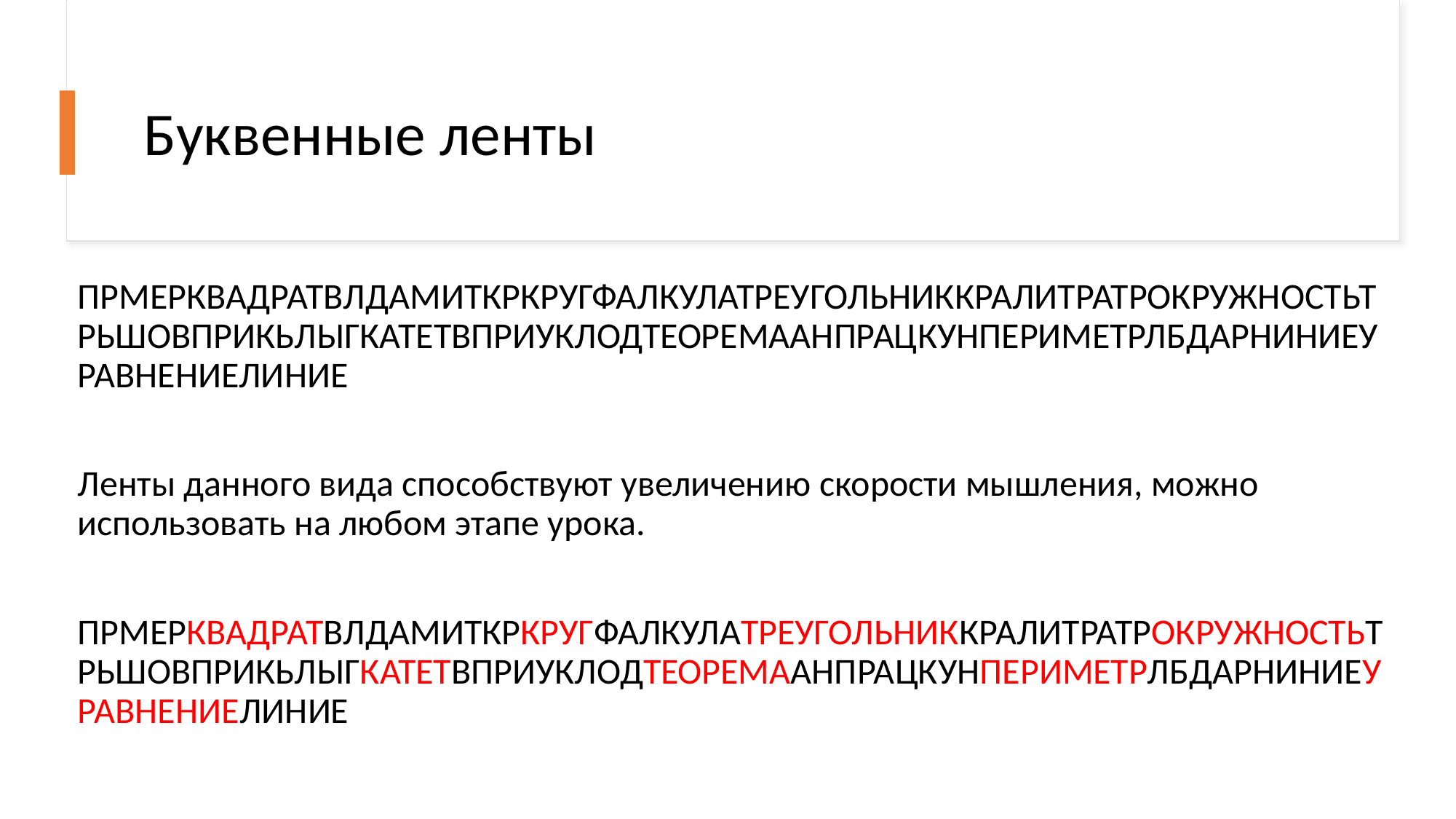

# Буквенные ленты

ПРМЕРКВАДРАТВЛДАМИТКРКРУГФАЛКУЛАТРЕУГОЛЬНИККРАЛИТРАТРОКРУЖНОСТЬТРЬШОВПРИКЬЛЫГКАТЕТВПРИУКЛОДТЕОРЕМААНПРАЦКУНПЕРИМЕТРЛБДАРНИНИЕУРАВНЕНИЕЛИНИЕ

Ленты данного вида способствуют увеличению скорости мышления, можно использовать на любом этапе урока.

ПРМЕРКВАДРАТВЛДАМИТКРКРУГФАЛКУЛАТРЕУГОЛЬНИККРАЛИТРАТРОКРУЖНОСТЬТРЬШОВПРИКЬЛЫГКАТЕТВПРИУКЛОДТЕОРЕМААНПРАЦКУНПЕРИМЕТРЛБДАРНИНИЕУРАВНЕНИЕЛИНИЕ